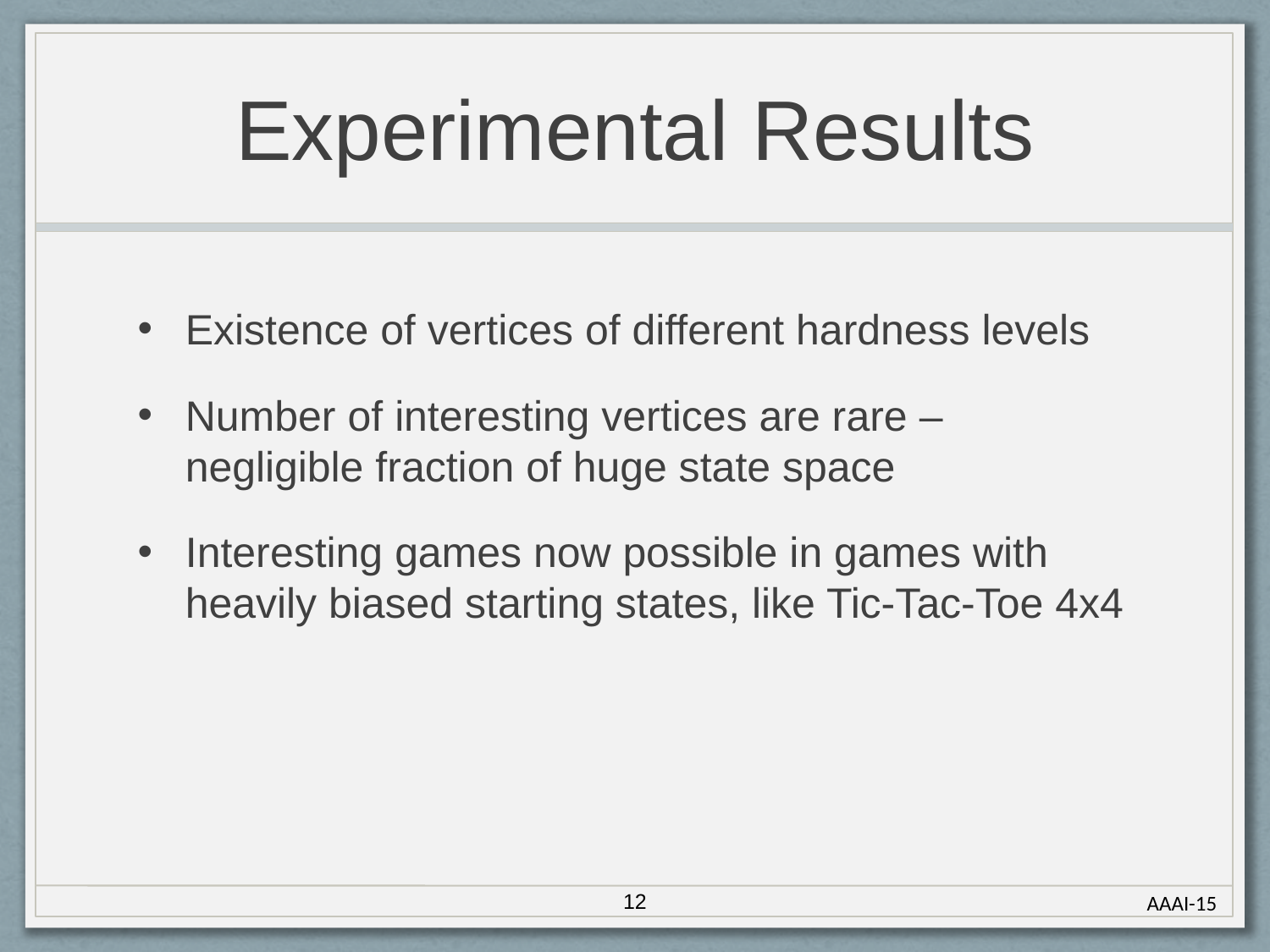

# Experimental Results
Existence of vertices of different hardness levels
Number of interesting vertices are rare – negligible fraction of huge state space
Interesting games now possible in games with heavily biased starting states, like Tic-Tac-Toe 4x4
12
AAAI-15